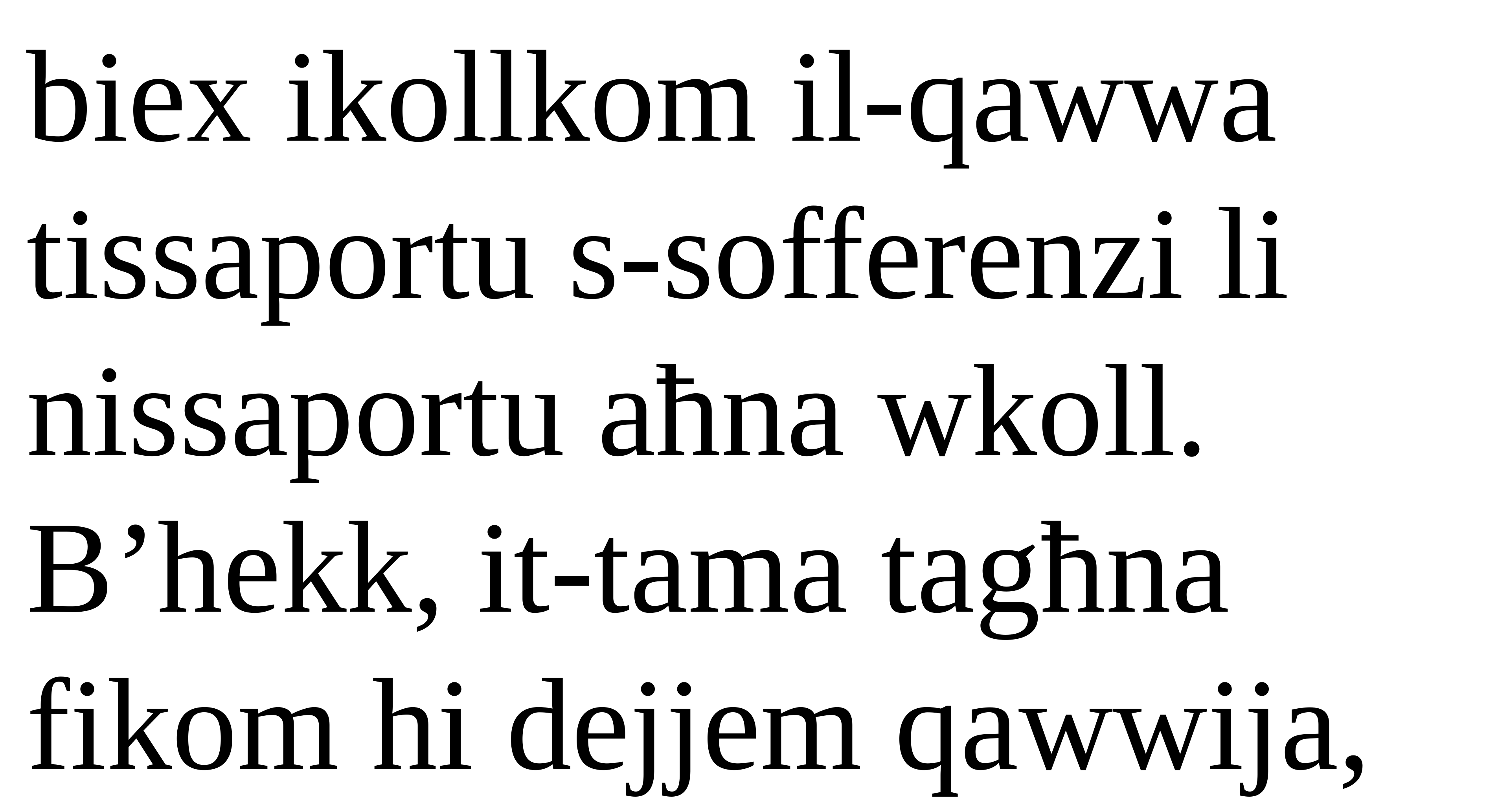

biex ikollkom il-qawwa tissaportu s-sofferenzi li nissaportu aħna wkoll.
B’hekk, it-tama tagħna fikom hi dejjem qawwija,